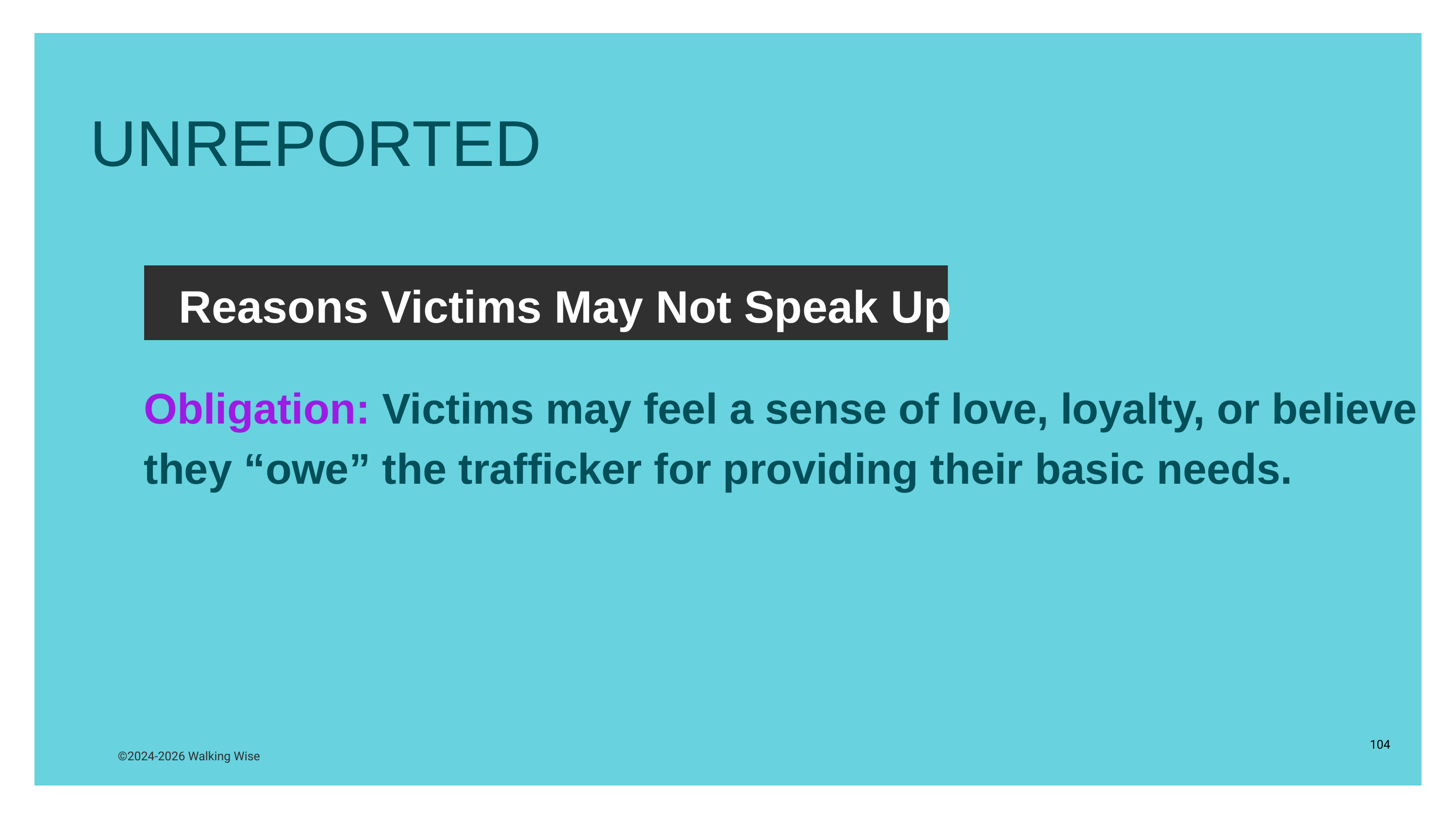

UNREPORTED

Reasons Victims May Not Speak Up
Obligation: Victims may feel a sense of love, loyalty, or believe they “owe” the trafficker for providing their basic needs.
104
©2024-2026 Walking Wise